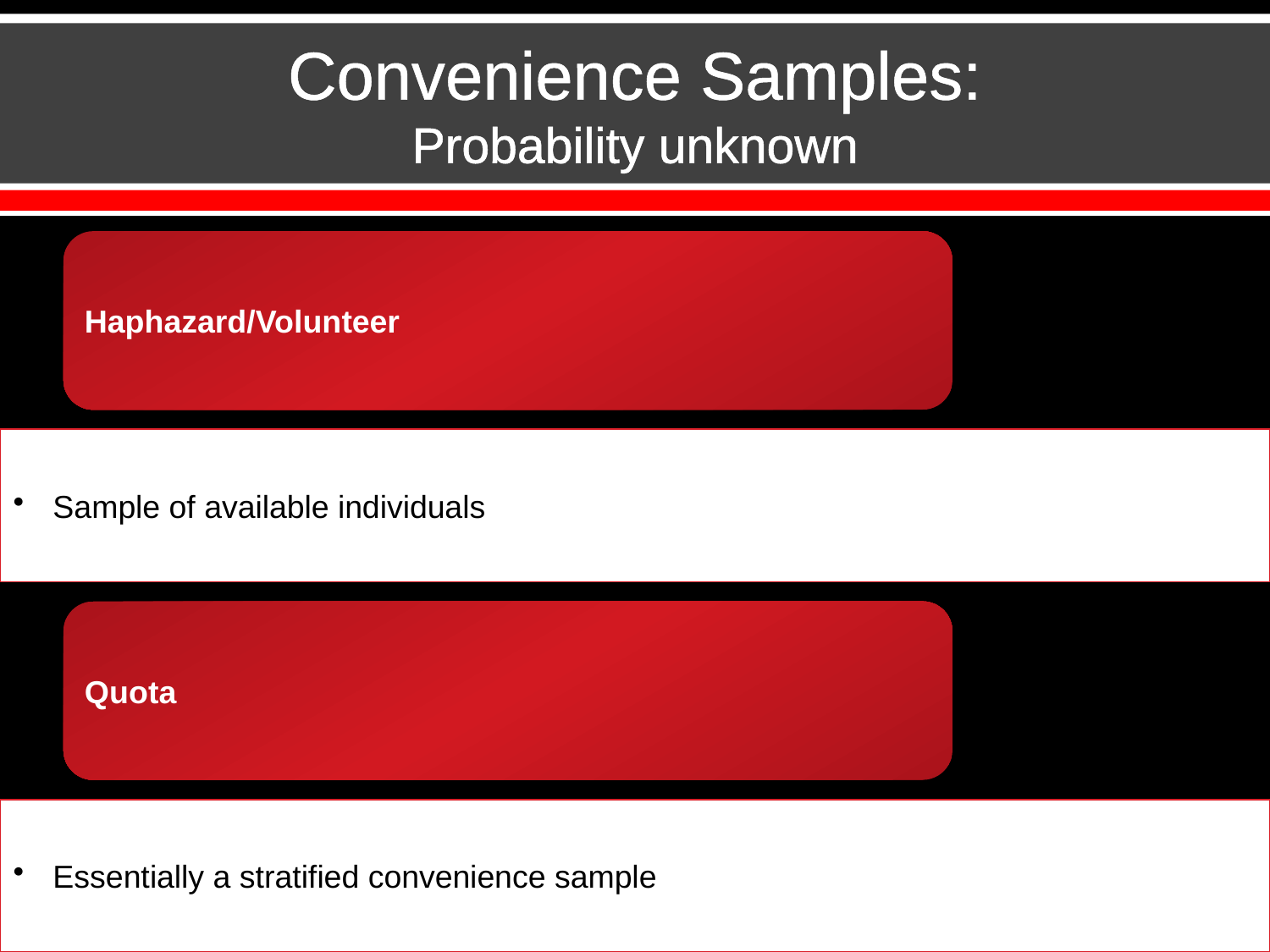

# Convenience Samples: Probability unknown
Haphazard/Volunteer
Quota
Sample of available individuals
Essentially a stratified convenience sample